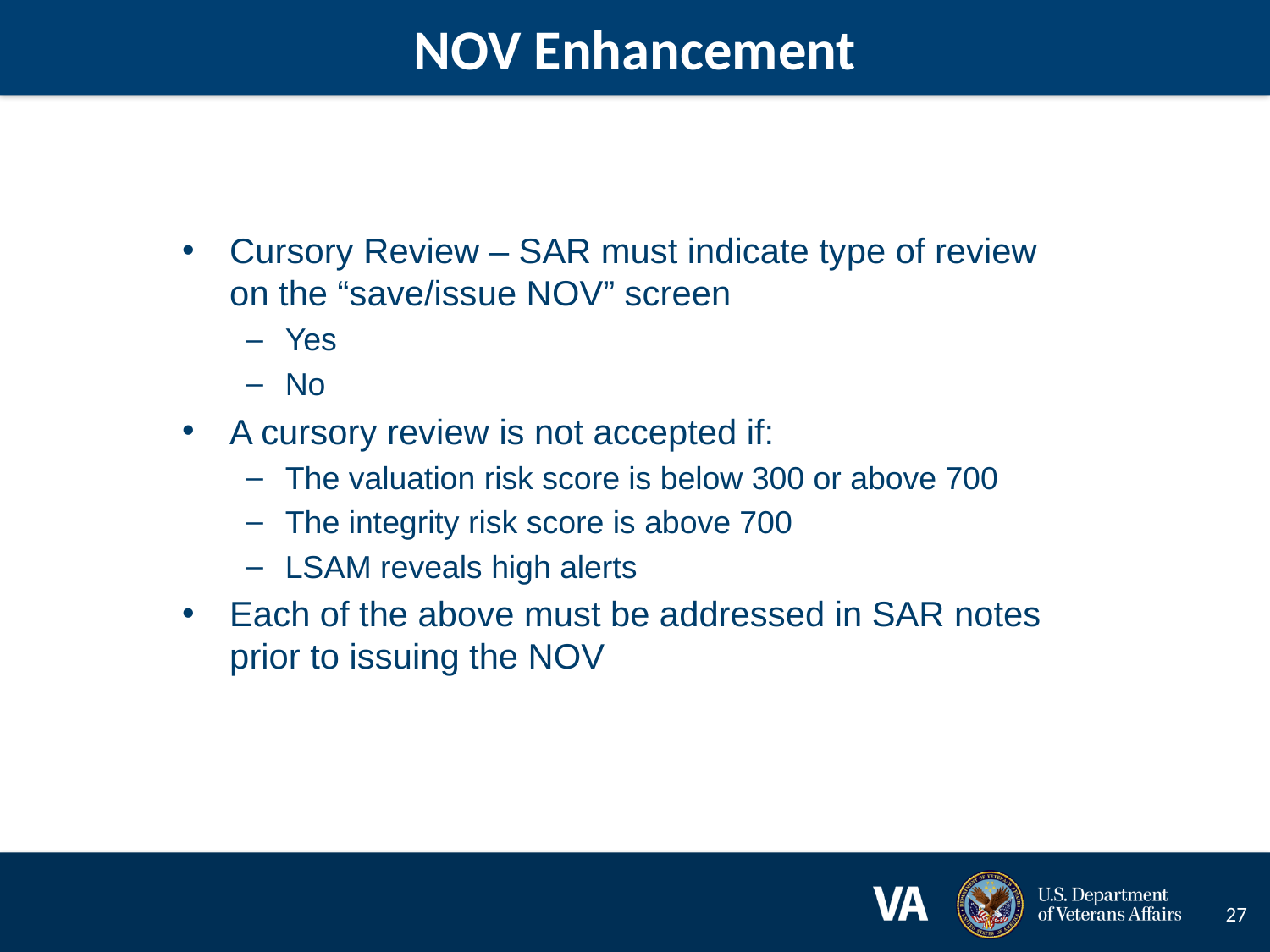

# NOV Enhancement

Cursory Review – SAR must indicate type of review on the “save/issue NOV” screen
Yes
No
A cursory review is not accepted if:
The valuation risk score is below 300 or above 700
The integrity risk score is above 700
LSAM reveals high alerts
Each of the above must be addressed in SAR notes prior to issuing the NOV

27